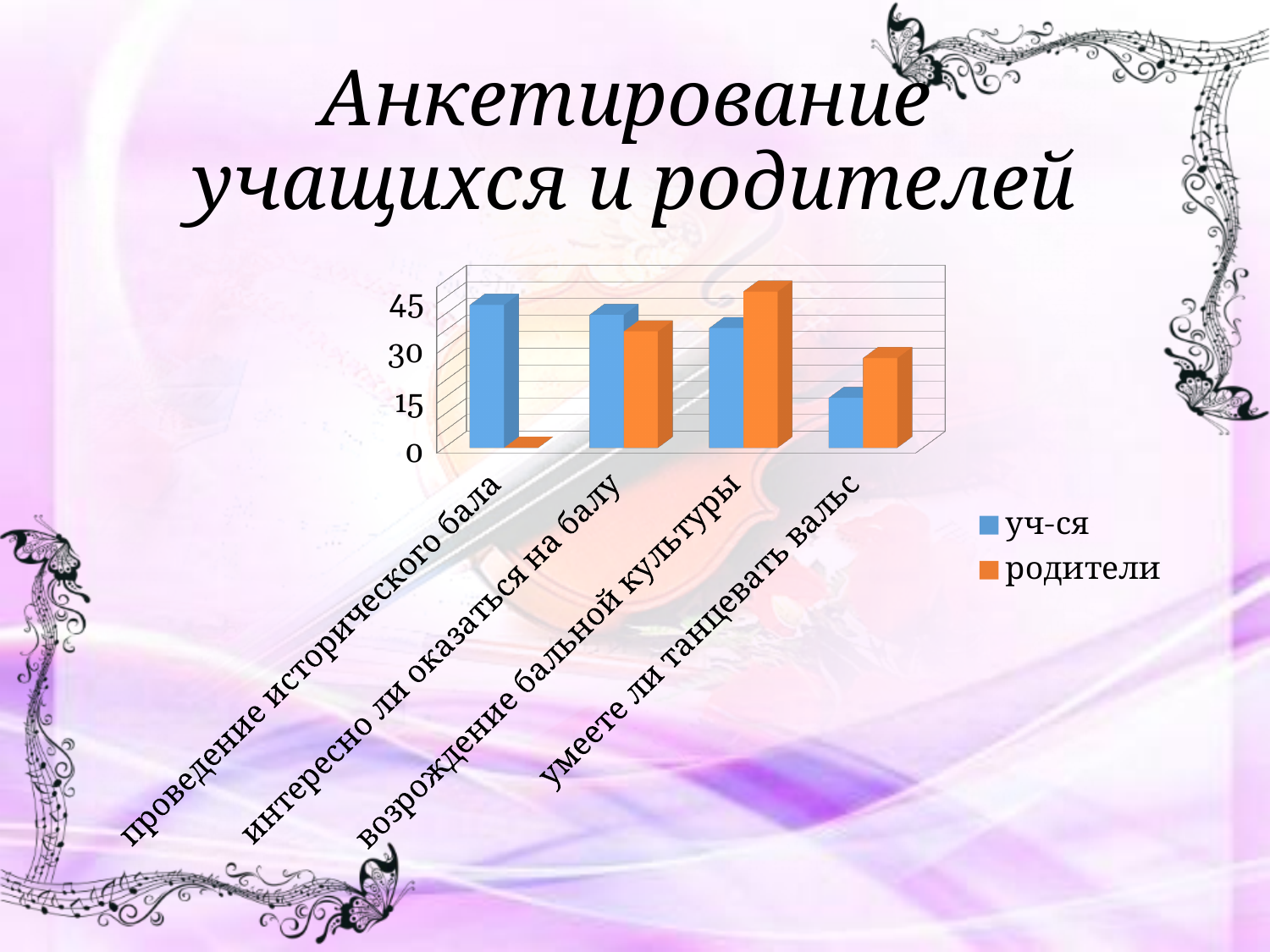

# Анкетирование учащихся и родителей

[unsupported chart]